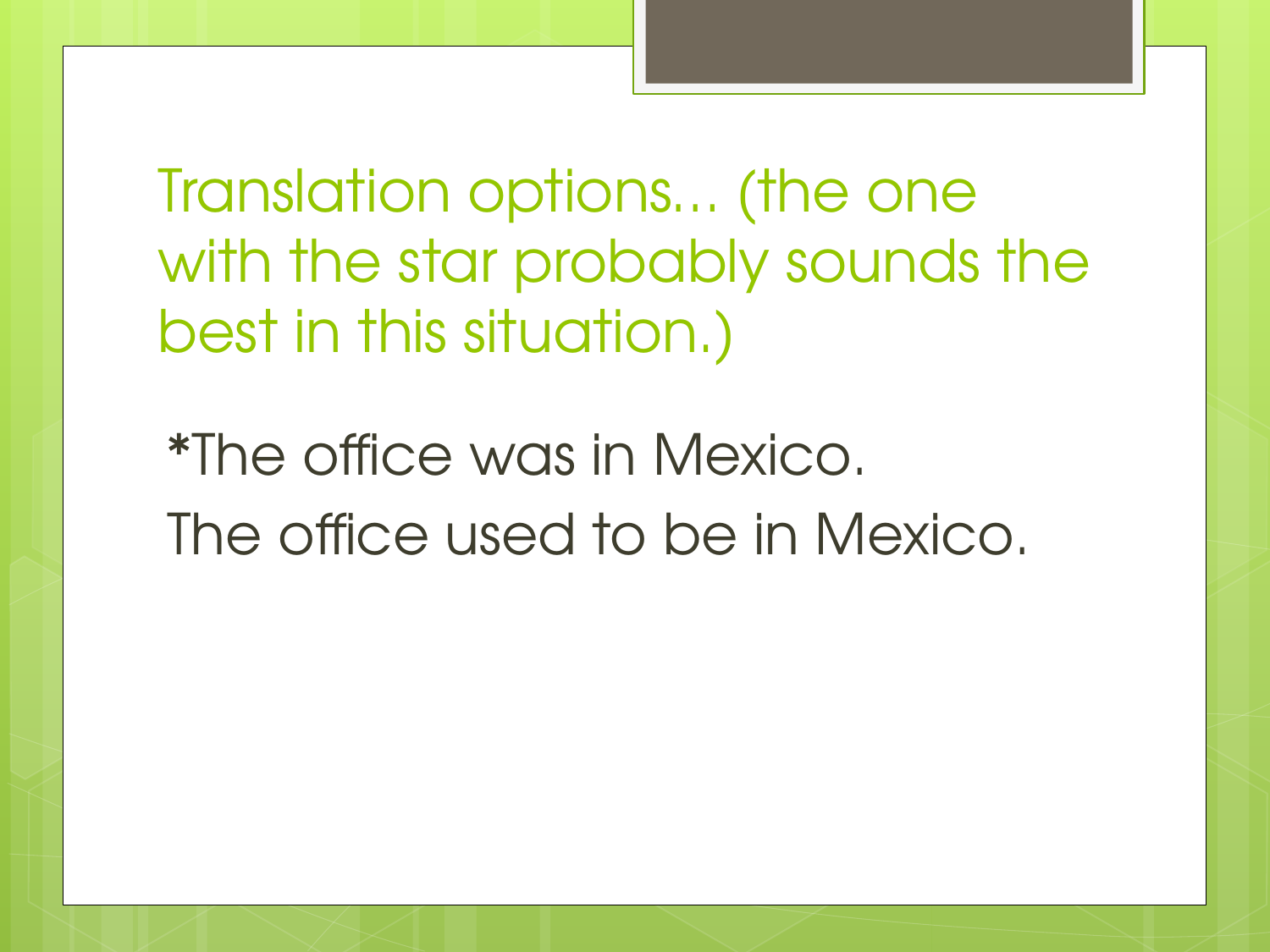

# Translation options… (the one with the star probably sounds the best in this situation.)
*The office was in Mexico.
The office used to be in Mexico.